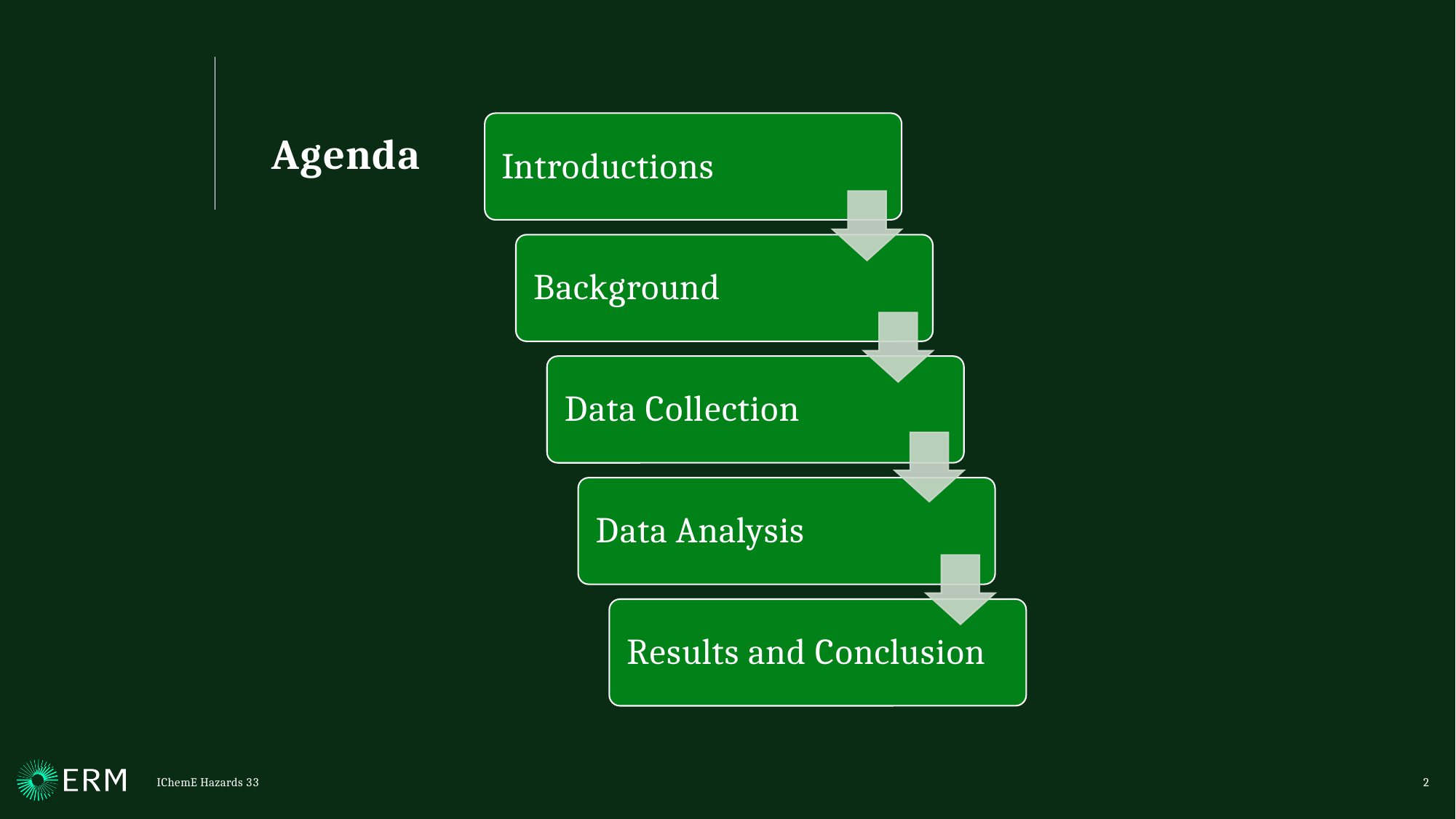

Introductions
Background
Data Collection
Data Analysis
Results and Conclusion

# Agenda
IChemE Hazards 33
2